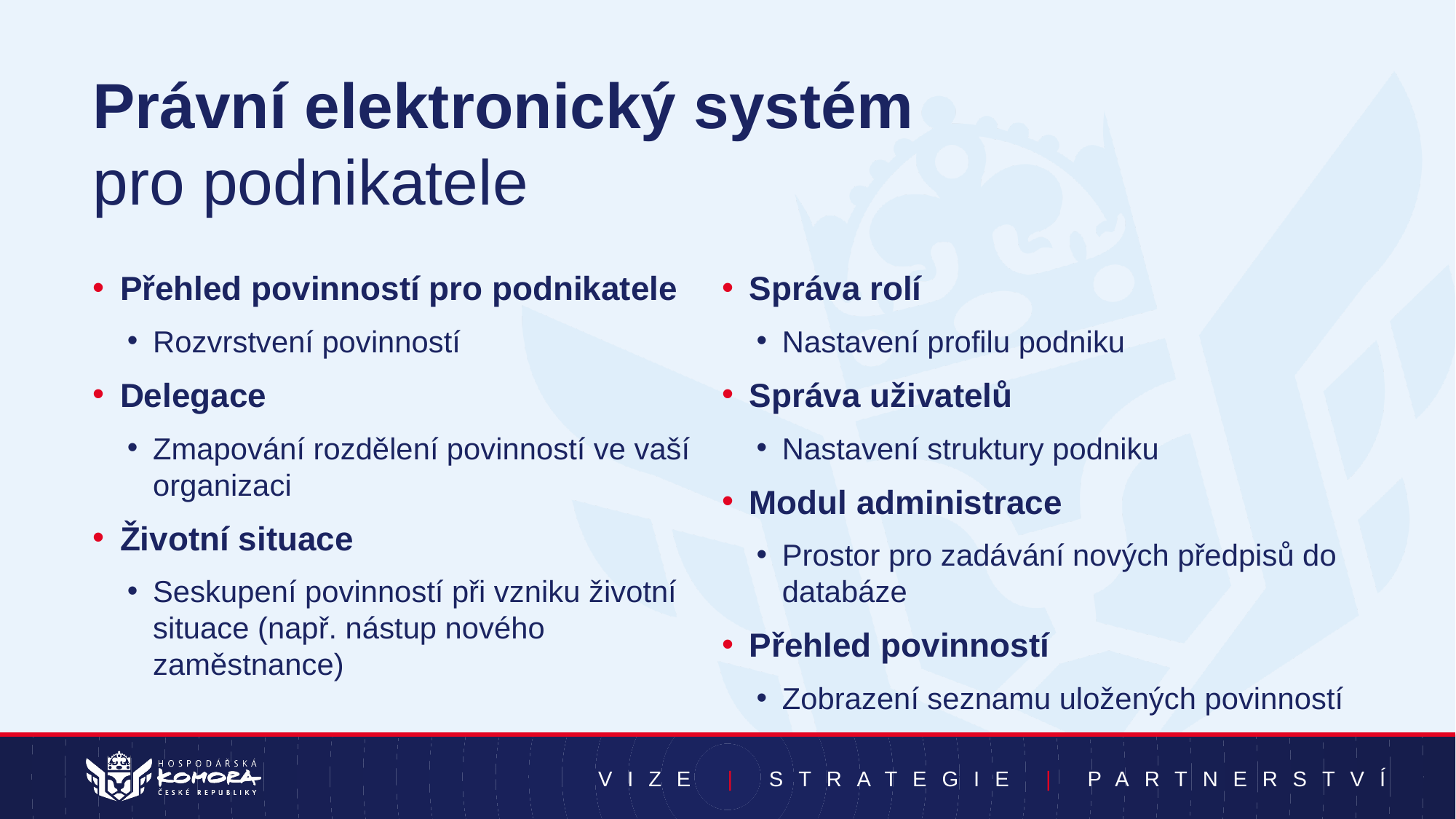

Právní elektronický systém
pro podnikatele
Přehled povinností pro podnikatele
Rozvrstvení povinností
Delegace
Zmapování rozdělení povinností ve vaší organizaci
Životní situace
Seskupení povinností při vzniku životní situace (např. nástup nového zaměstnance)
Správa rolí
Nastavení profilu podniku
Správa uživatelů
Nastavení struktury podniku
Modul administrace
Prostor pro zadávání nových předpisů do databáze
Přehled povinností
Zobrazení seznamu uložených povinností